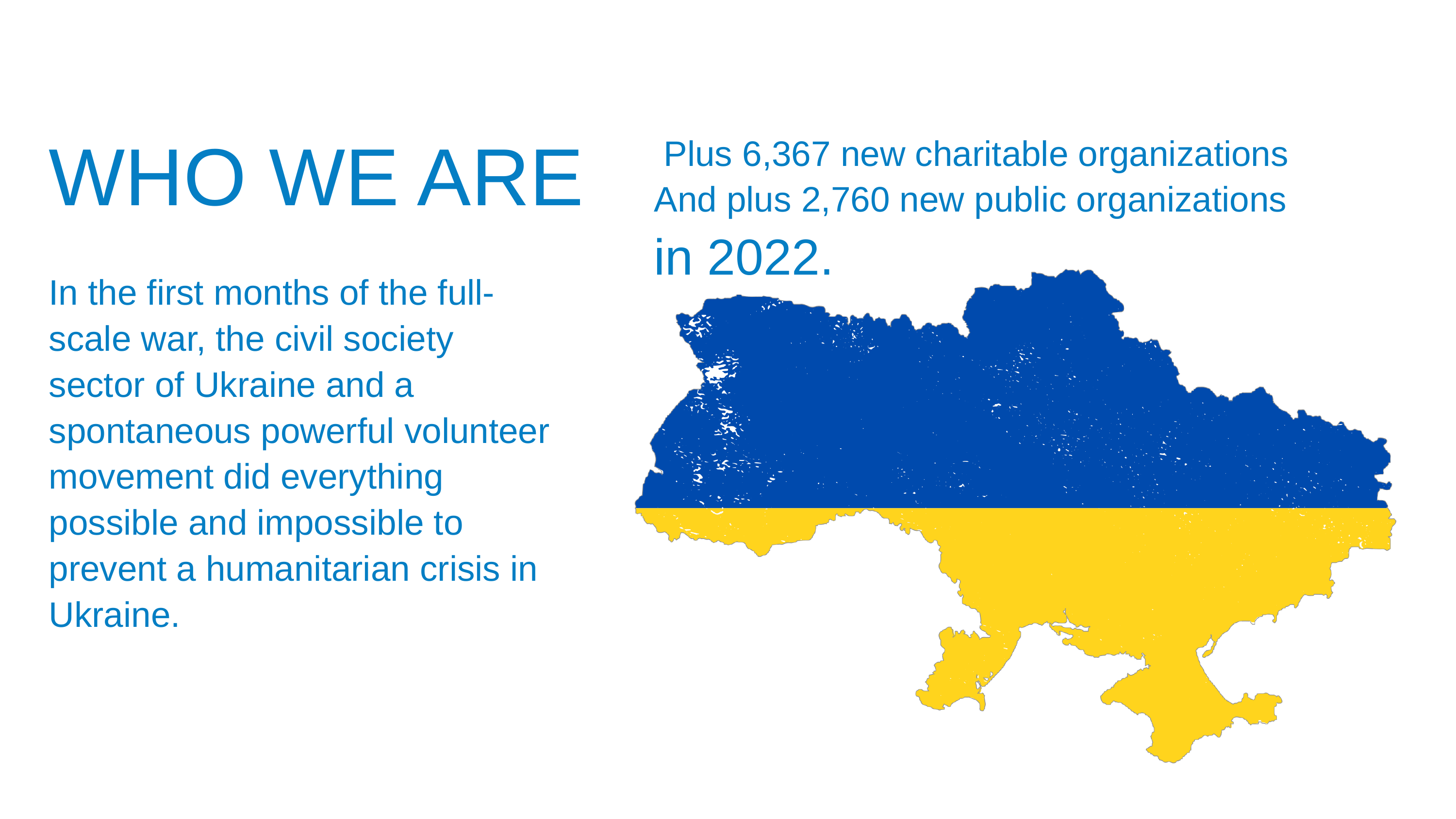

Plus 6,367 new charitable organizations
And plus 2,760 new public organizations
in 2022.
WHO WE ARE
In the first months of the full-scale war, the civil society sector of Ukraine and a spontaneous powerful volunteer movement did everything possible and impossible to prevent a humanitarian crisis in Ukraine.